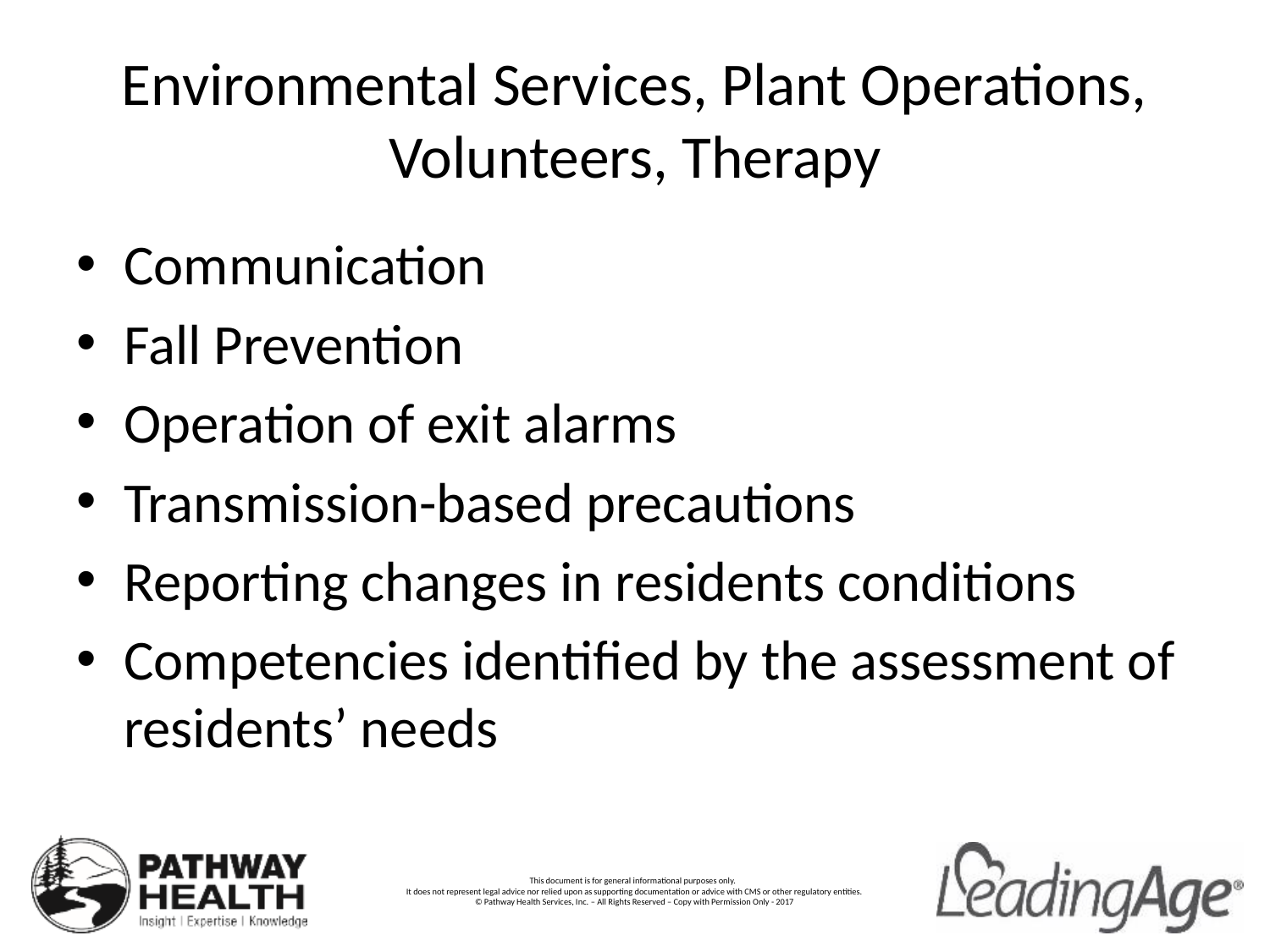

# Environmental Services, Plant Operations, Volunteers, Therapy
Communication
Fall Prevention
Operation of exit alarms
Transmission-based precautions
Reporting changes in residents conditions
Competencies identified by the assessment of residents’ needs